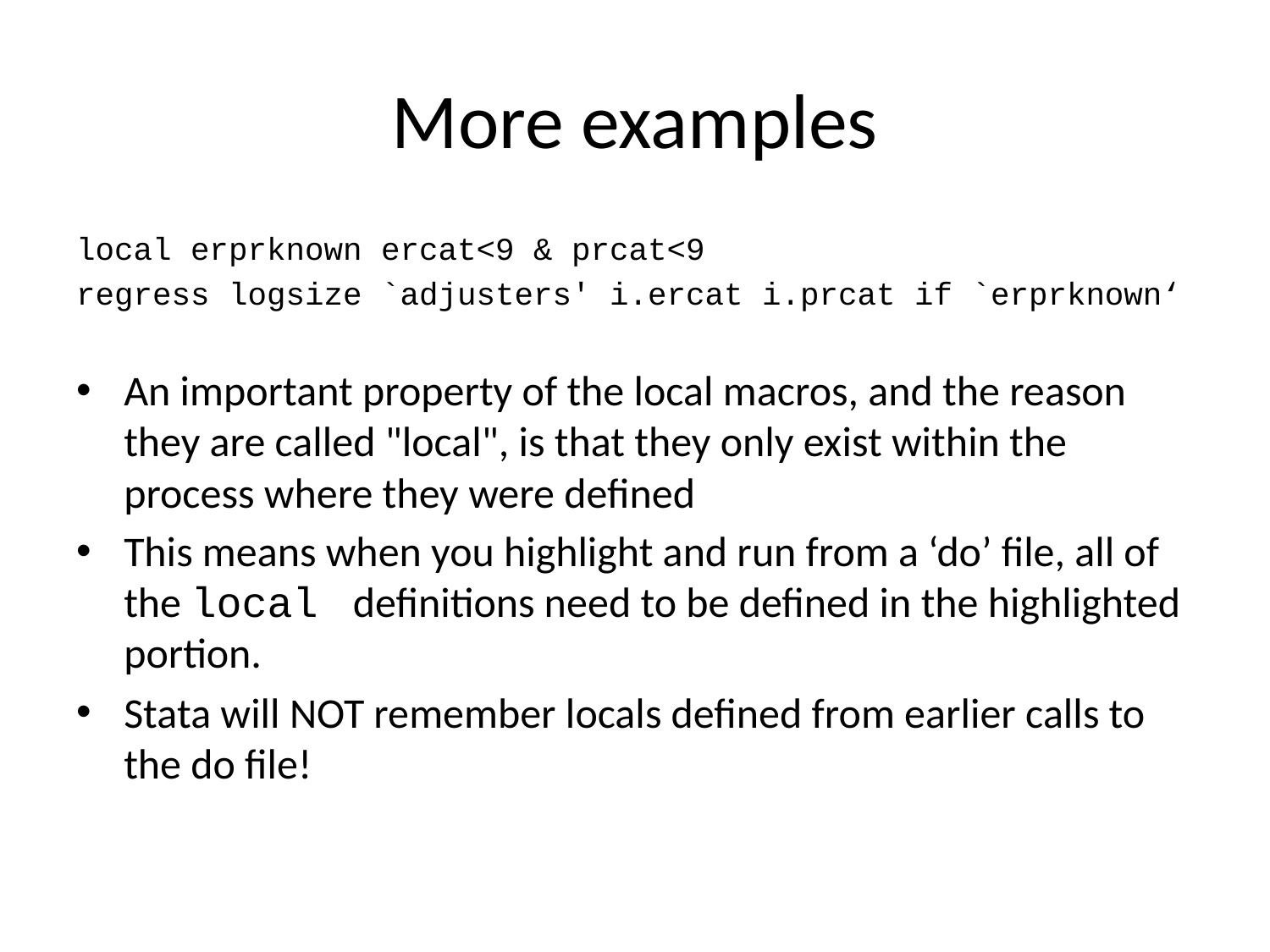

# More examples
local erprknown ercat<9 & prcat<9
regress logsize `adjusters' i.ercat i.prcat if `erprknown‘

An important property of the local macros, and the reason they are called "local", is that they only exist within the process where they were defined
This means when you highlight and run from a ‘do’ file, all of the local  definitions need to be defined in the highlighted portion.
Stata will NOT remember locals defined from earlier calls to the do file!